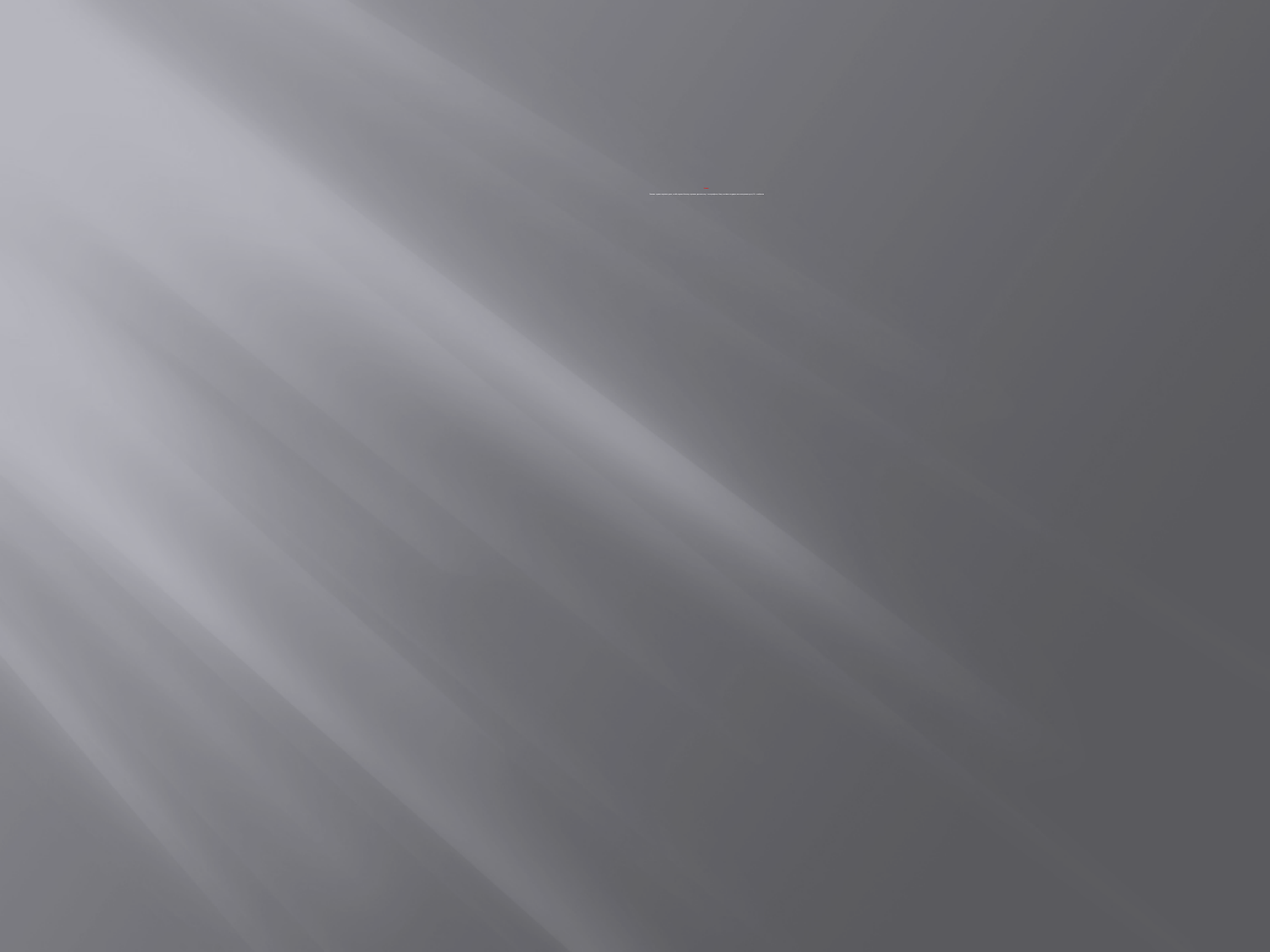

# Оливье- Сколько  нужно потратить денег, чтобы купить баночку горошка, десяток яиц, 1 кг картофеля, банку солёных огурцов, пол килограмма лука, 250 г майонеза.